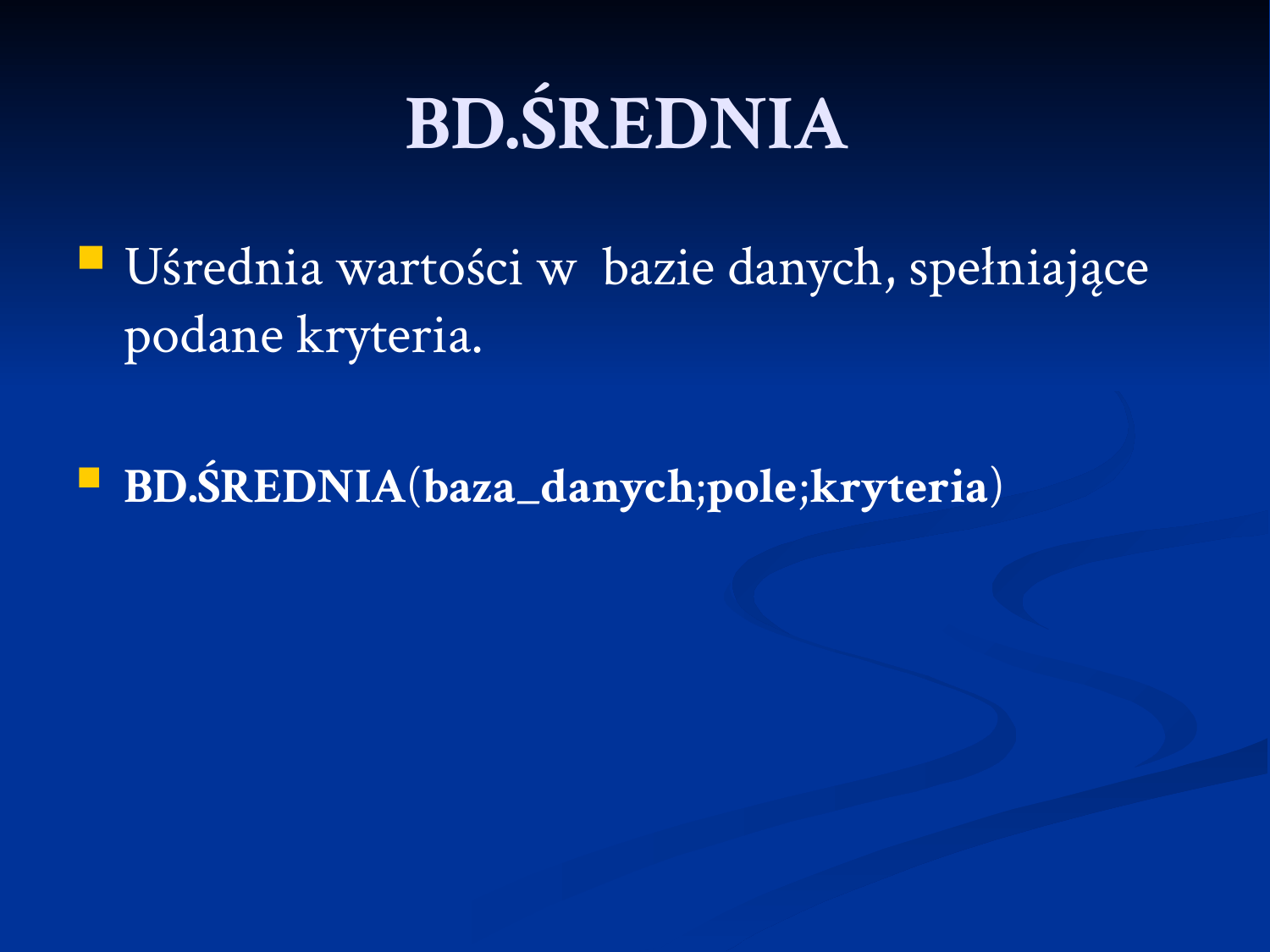

# BD.ŚREDNIA
Uśrednia wartości w  bazie danych, spełniające podane kryteria.

BD.ŚREDNIA(baza_danych;pole;kryteria)